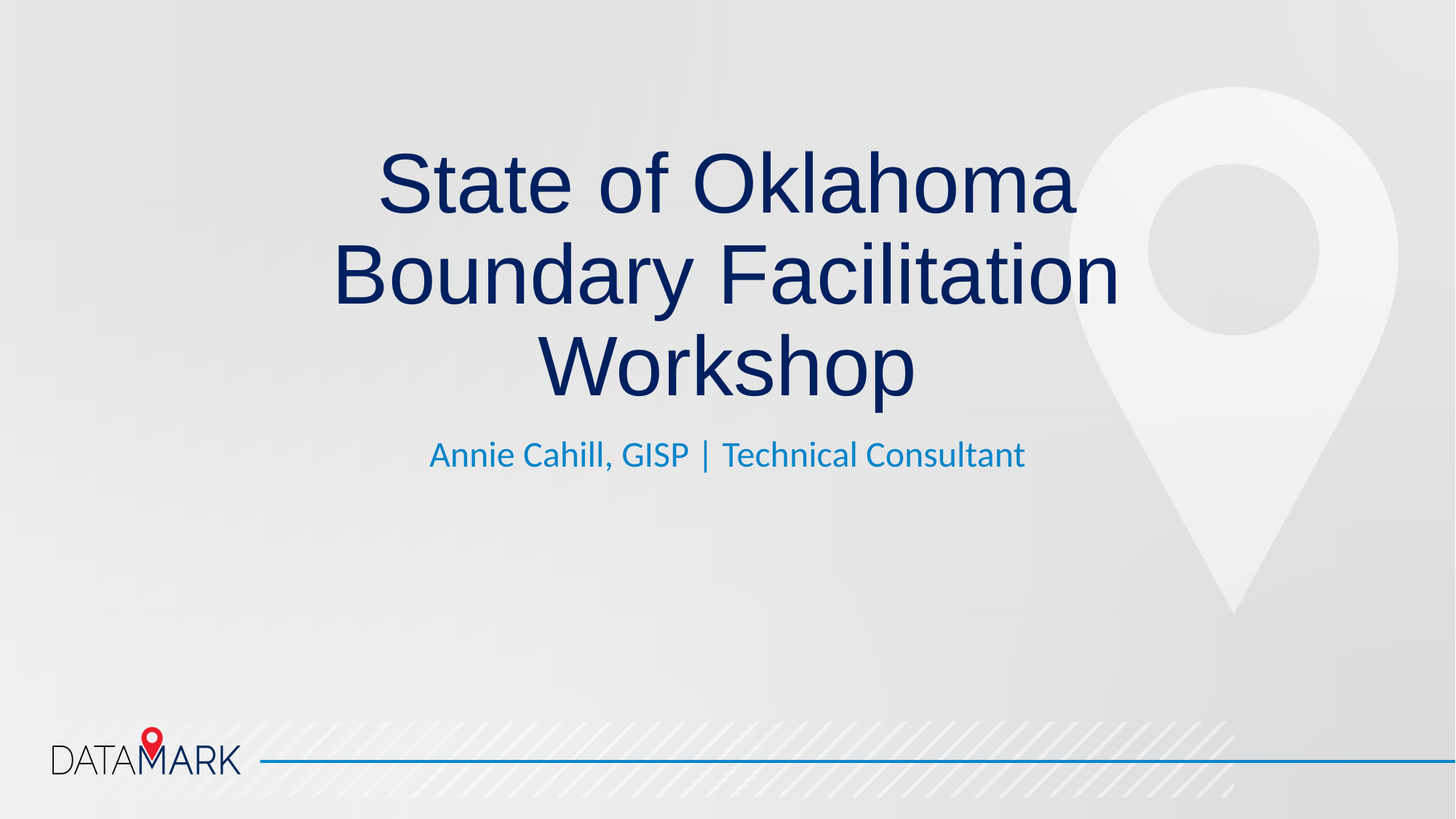

# State of Oklahoma Boundary Facilitation Workshop
Annie Cahill, GISP | Technical Consultant